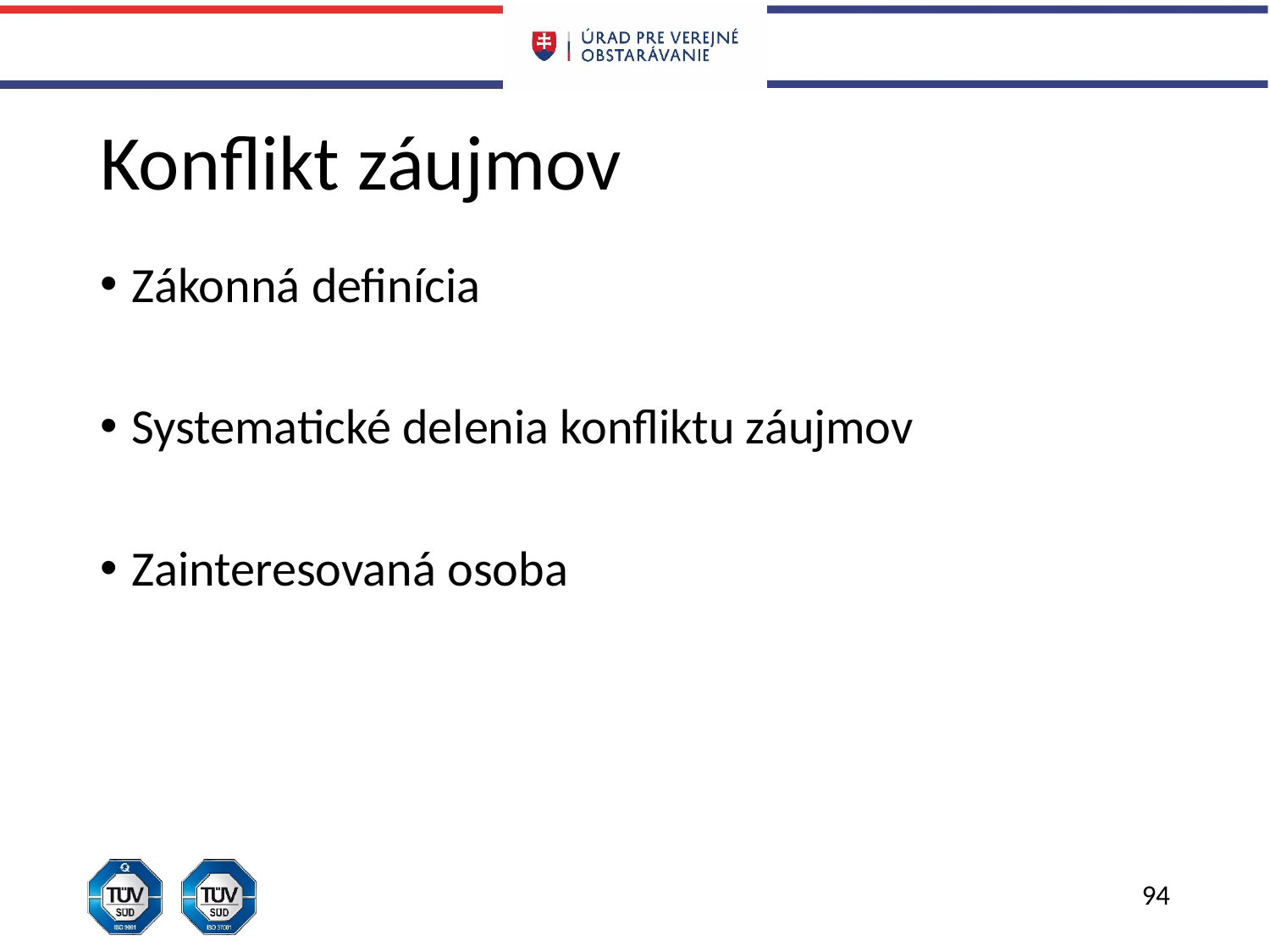

# Konflikt záujmov
Zákonná definícia

Systematické delenia konfliktu záujmov

Zainteresovaná osoba